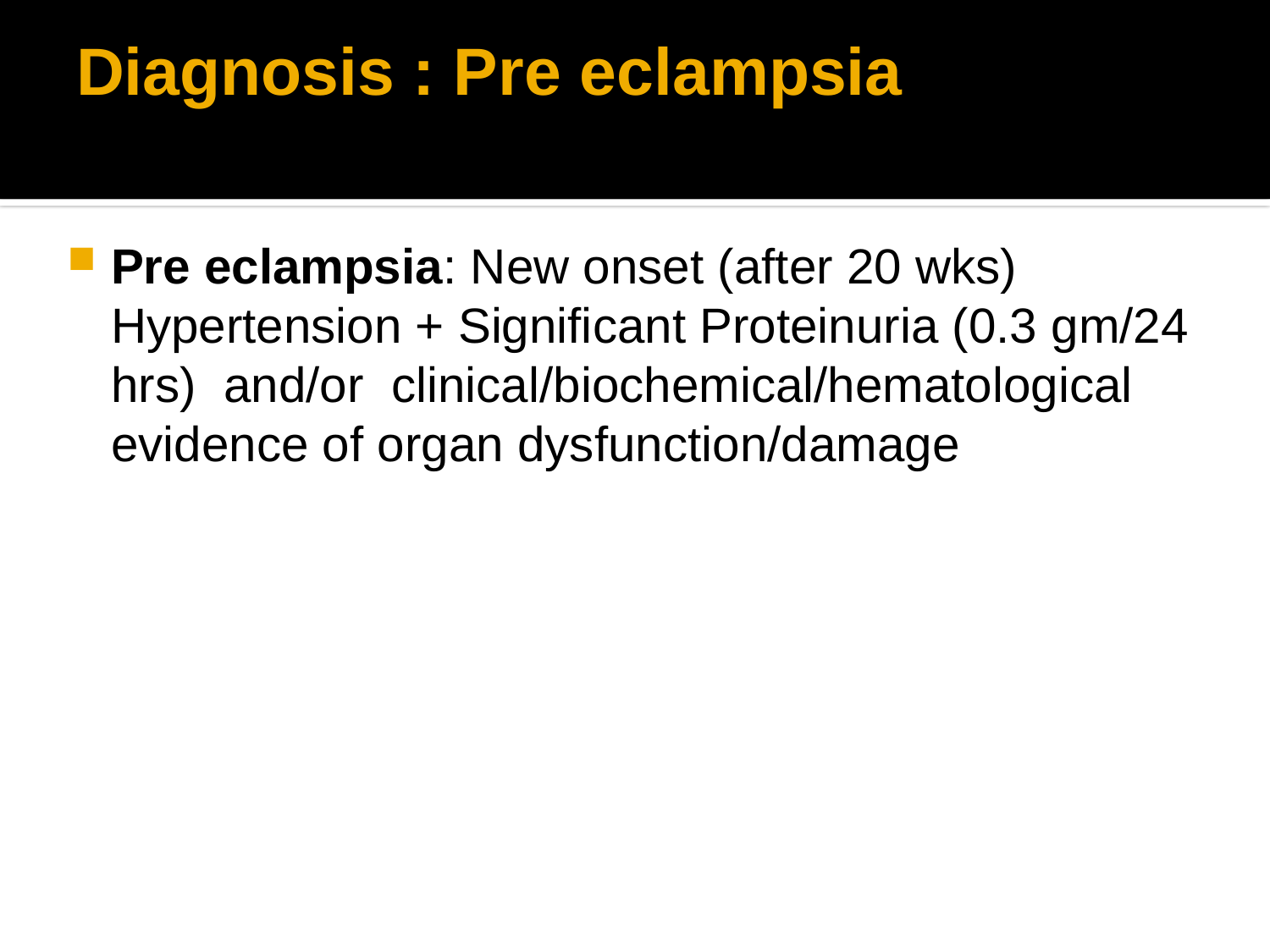

# Diagnosis : Pre eclampsia
Pre eclampsia: New onset (after 20 wks) Hypertension + Significant Proteinuria (0.3 gm/24 hrs)  and/or  clinical/biochemical/hematological evidence of organ dysfunction/damage